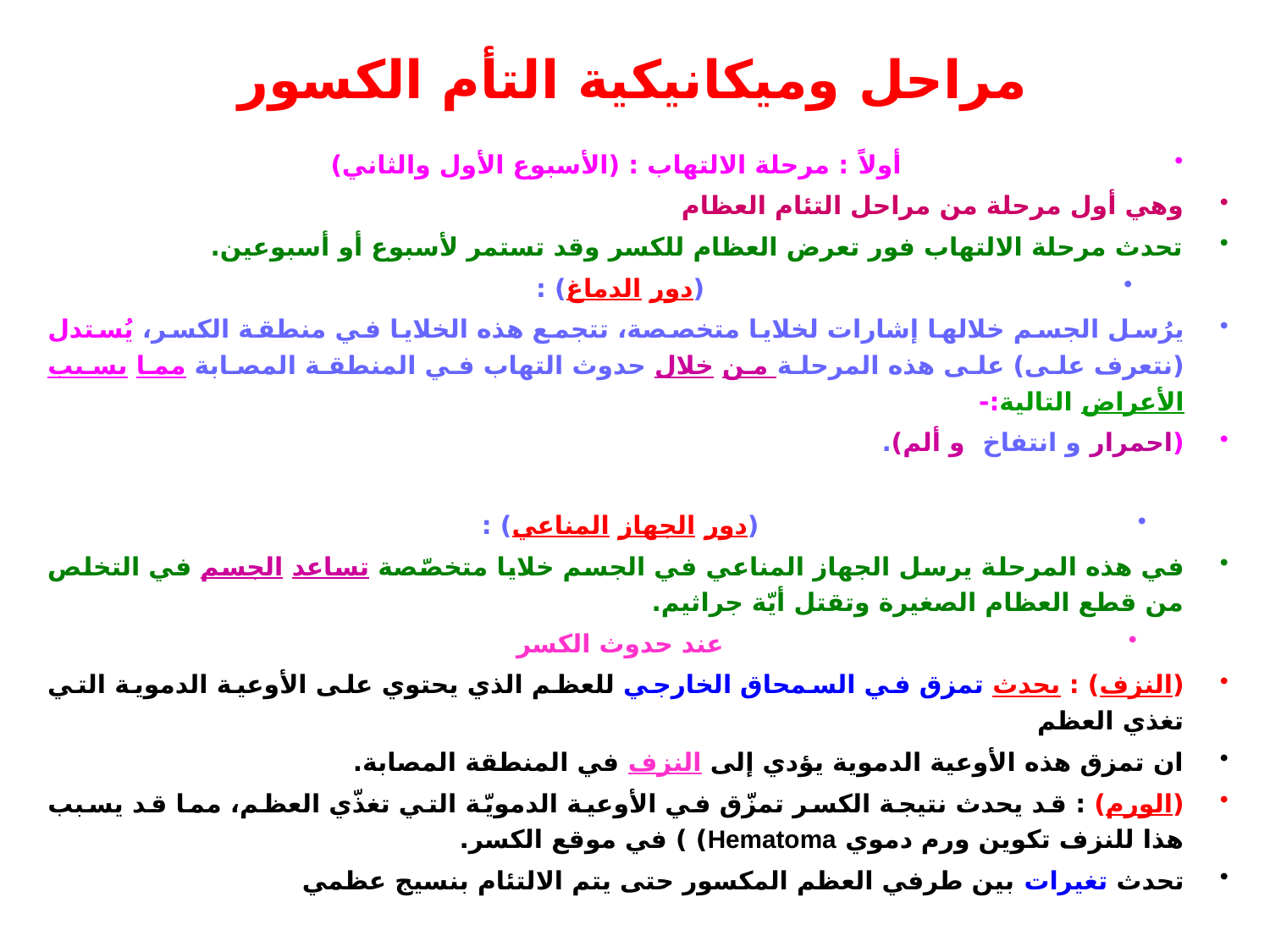

# مراحل وميكانيكية التأم الكسور
أولاً : مرحلة الالتهاب : (الأسبوع الأول والثاني)
وهي أول مرحلة من مراحل التئام العظام
تحدث مرحلة الالتهاب فور تعرض العظام للكسر وقد تستمر لأسبوع أو أسبوعين.
(دور الدماغ) :
يرُسل الجسم خلالها إشارات لخلايا متخصصة، تتجمع هذه الخلايا في منطقة الكسر، يُستدل (نتعرف على) على هذه المرحلة من خلال حدوث التهاب في المنطقة المصابة مما يسبب الأعراض التالية:-
(احمرار و انتفاخ  و ألم).

(دور الجهاز المناعي) :
في هذه المرحلة يرسل الجهاز المناعي في الجسم خلايا متخصّصة تساعد الجسم في التخلص من قطع العظام الصغيرة وتقتل أيّة جراثيم.
عند حدوث الكسر
(النزف) : يحدث تمزق في السمحاق الخارجي للعظم الذي يحتوي على الأوعية الدموية التي تغذي العظم
ان تمزق هذه الأوعية الدموية يؤدي إلى النزف في المنطقة المصابة.
(الورم) : قد يحدث نتيجة الكسر تمزّق في الأوعية الدمويّة التي تغذّي العظم، مما قد يسبب هذا للنزف تكوين ورم دموي Hematoma) ) في موقع الكسر.
تحدث تغيرات بين طرفي العظم المكسور حتى يتم الالتئام بنسيج عظمي